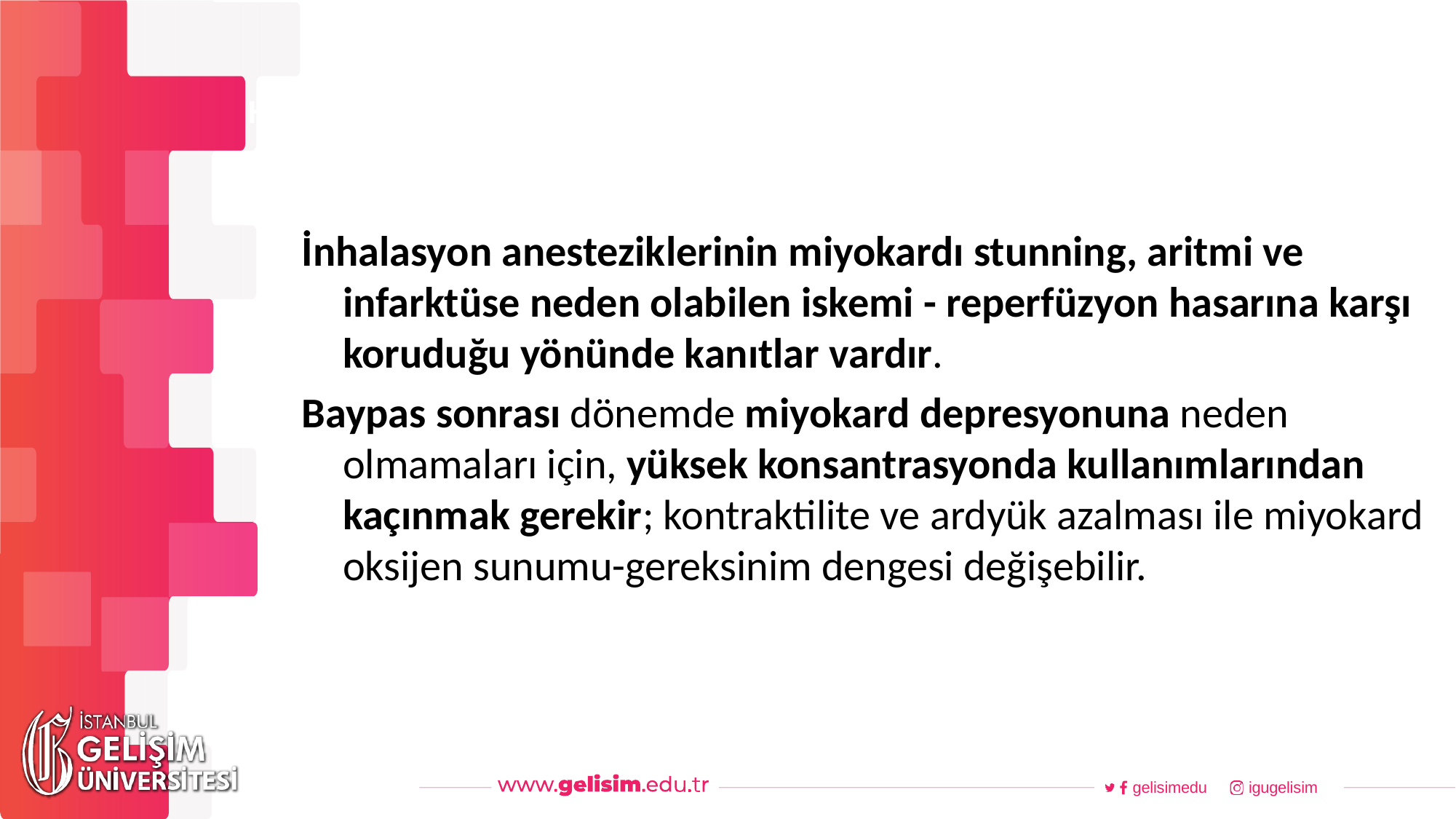

#
Haftalık Akış
İnhalasyon anesteziklerinin miyokardı stunning, aritmi ve infarktüse neden olabilen iskemi - reperfüzyon hasarına karşı koruduğu yönünde kanıtlar vardır.
Baypas sonrası dönemde miyokard depresyonuna neden olmamaları için, yüksek konsantrasyonda kullanımlarından kaçınmak gerekir; kontraktilite ve ardyük azalması ile miyokard oksijen sunumu-gereksinim dengesi değişebilir.

gelisimedu
igugelisim